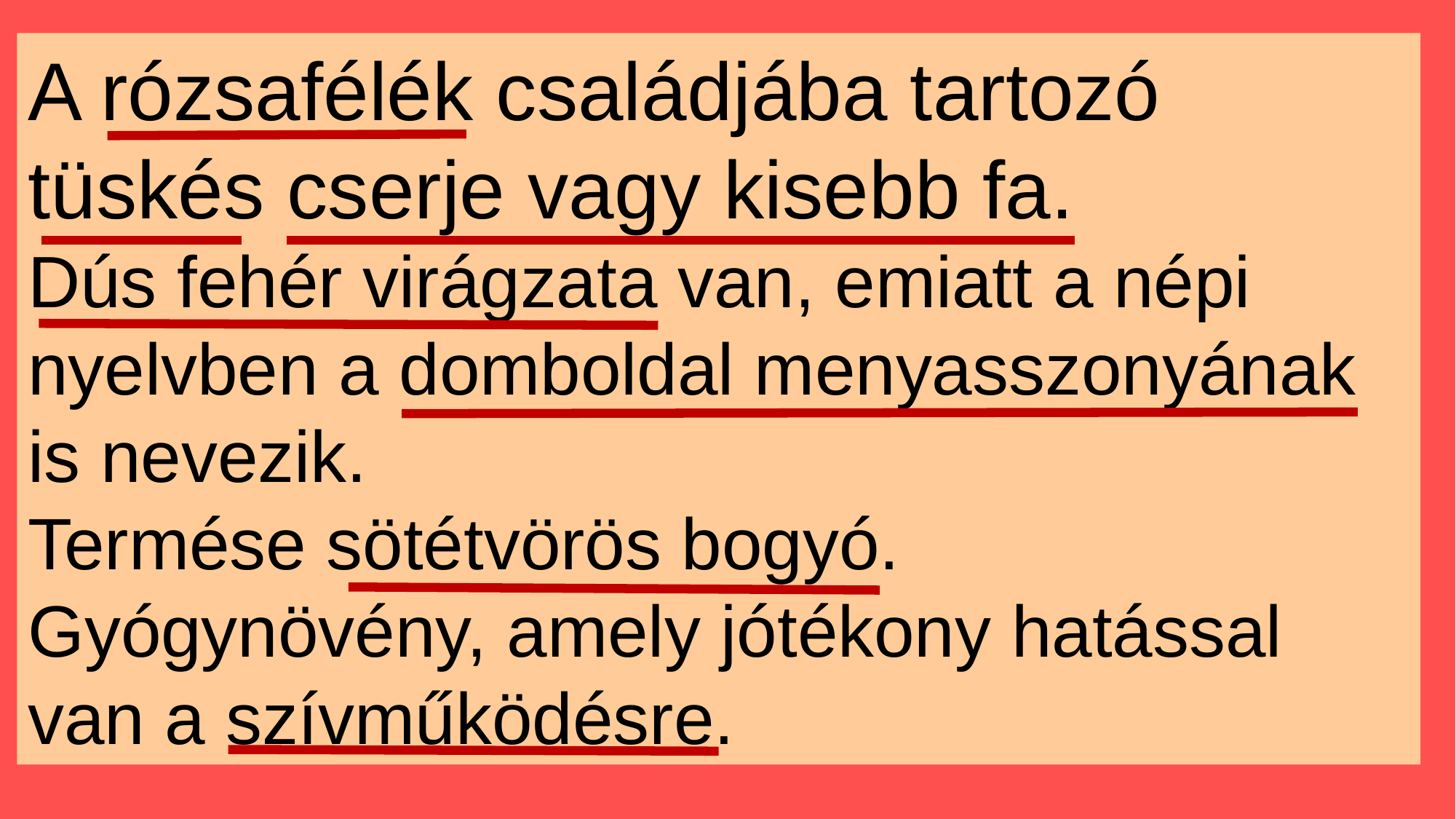

A rózsafélék családjába tartozó tüskés cserje vagy kisebb fa.
Dús fehér virágzata van, emiatt a népi nyelvben a domboldal menyasszonyának is nevezik.
Termése sötétvörös bogyó.
Gyógynövény, amely jótékony hatással van a szívműködésre.